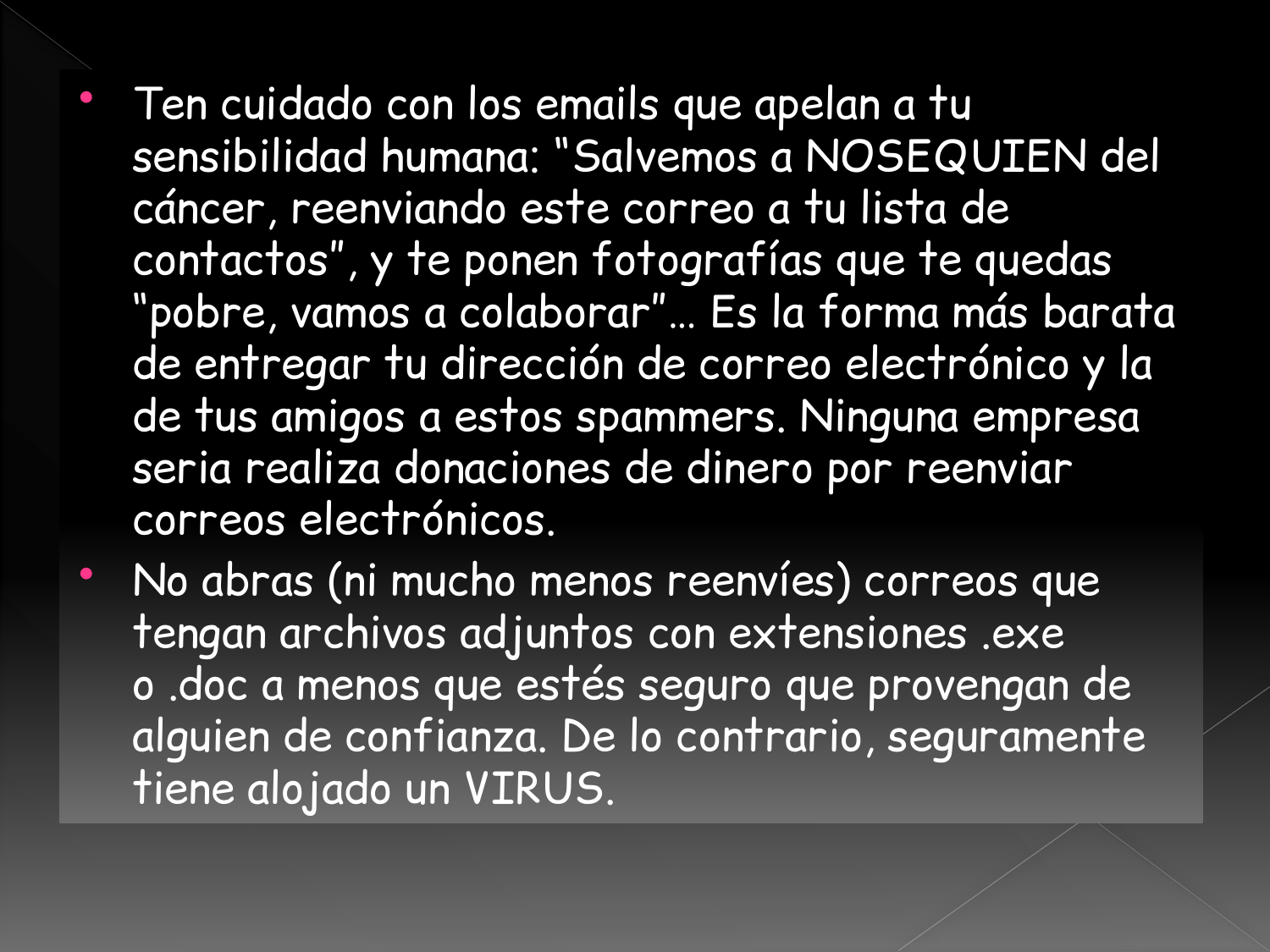

Ten cuidado con los emails que apelan a tu sensibilidad humana: “Salvemos a NOSEQUIEN del cáncer, reenviando este correo a tu lista de contactos”, y te ponen fotografías que te quedas “pobre, vamos a colaborar”… Es la forma más barata de entregar tu dirección de correo electrónico y la de tus amigos a estos spammers. Ninguna empresa seria realiza donaciones de dinero por reenviar correos electrónicos.
No abras (ni mucho menos reenvíes) correos que tengan archivos adjuntos con extensiones .exe o .doc a menos que estés seguro que provengan de alguien de confianza. De lo contrario, seguramente tiene alojado un VIRUS.